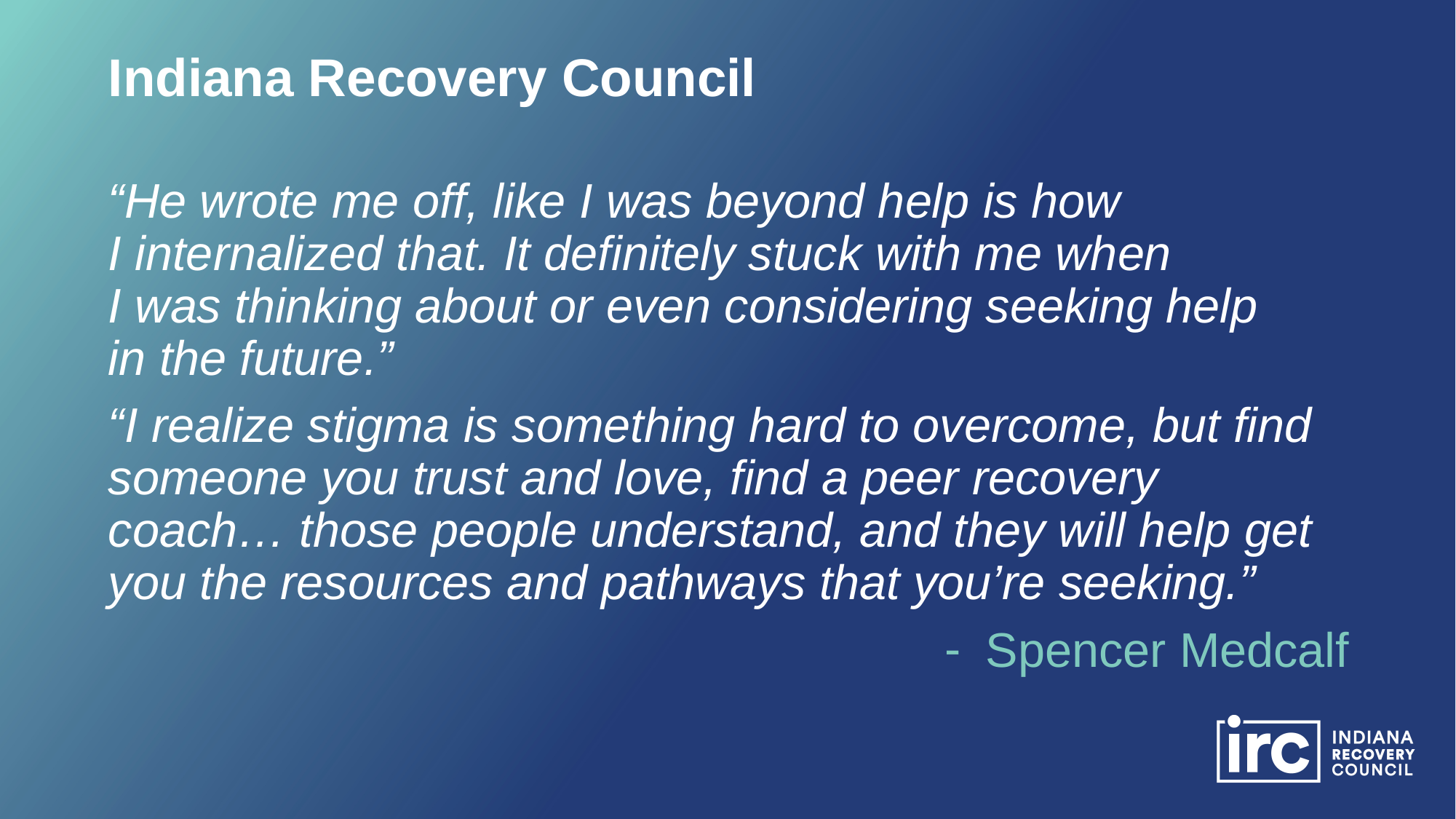

# Indiana Recovery Council
“He wrote me off, like I was beyond help is how
I internalized that. It definitely stuck with me when
I was thinking about or even considering seeking help
in the future.”
“I realize stigma is something hard to overcome, but find someone you trust and love, find a peer recovery coach… those people understand, and they will help get you the resources and pathways that you’re seeking.”
Spencer Medcalf